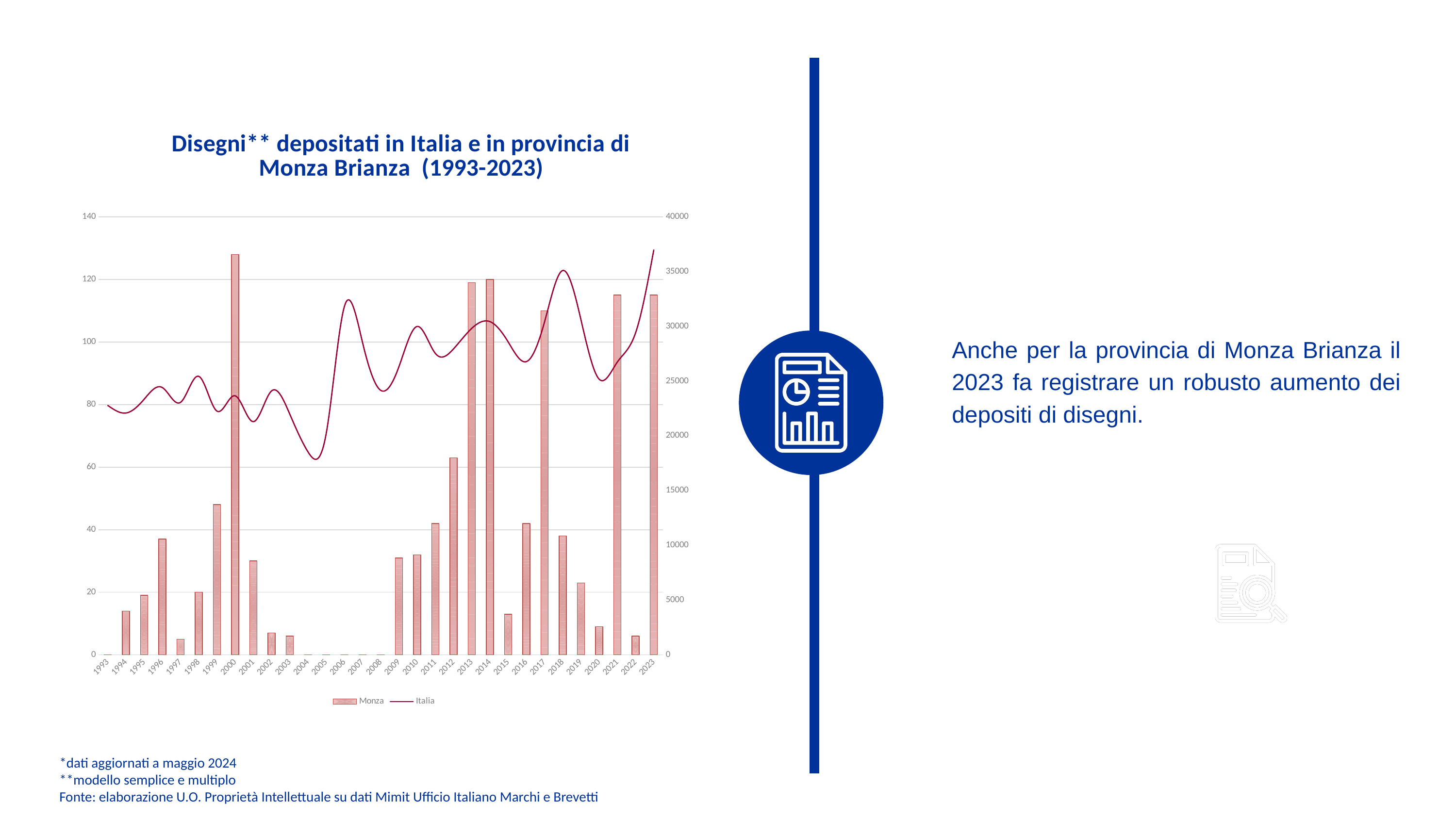

### Chart: Disegni** depositati in Italia e in provincia di Monza Brianza  (1993-2023)

| Category | Monza | Italia  |
|---|---|---|
| 1993 | 0.0 | 22780.0 |
| 1994 | 14.0 | 22088.0 |
| 1995 | 19.0 | 23349.0 |
| 1996 | 37.0 | 24410.0 |
| 1997 | 5.0 | 23065.0 |
| 1998 | 20.0 | 25437.0 |
| 1999 | 48.0 | 22260.0 |
| 2000 | 128.0 | 23658.0 |
| 2001 | 30.0 | 21296.0 |
| 2002 | 7.0 | 24107.0 |
| 2003 | 6.0 | 21982.0 |
| 2004 | 0.0 | 18538.0 |
| 2005 | 0.0 | 20206.0 |
| 2006 | 0.0 | 31823.0 |
| 2007 | 0.0 | 28504.0 |
| 2008 | 0.0 | 24153.0 |
| 2009 | 31.0 | 26328.0 |
| 2010 | 32.0 | 29993.0 |
| 2011 | 42.0 | 27528.0 |
| 2012 | 63.0 | 27949.0 |
| 2013 | 119.0 | 29819.0 |
| 2014 | 120.0 | 30432.0 |
| 2015 | 13.0 | 28576.0 |
| 2016 | 42.0 | 26781.0 |
| 2017 | 110.0 | 30420.0 |
| 2018 | 38.0 | 35103.0 |
| 2019 | 23.0 | 30592.0 |
| 2020 | 9.0 | 25173.0 |
| 2021 | 115.0 | 26747.0 |
| 2022 | 6.0 | 29412.0 |
| 2023 | 115.0 | 36980.0 |
Anche per la provincia di Monza Brianza il 2023 fa registrare un robusto aumento dei depositi di disegni.

*dati aggiornati a maggio 2024
**modello semplice e multiplo
Fonte: elaborazione U.O. Proprietà Intellettuale su dati Mimit Ufficio Italiano Marchi e Brevetti